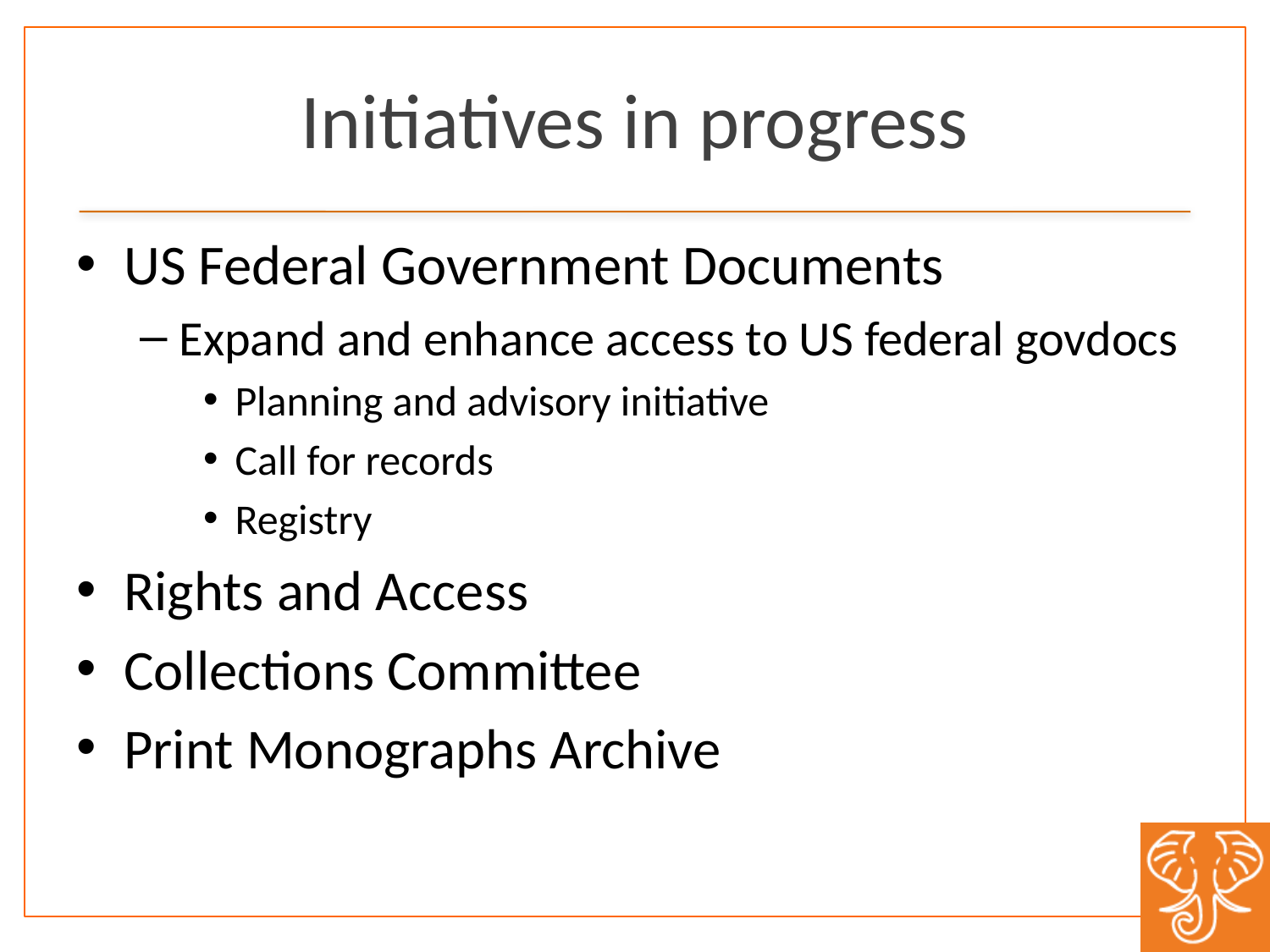

# Initiatives in progress
US Federal Government Documents
Expand and enhance access to US federal govdocs
Planning and advisory initiative
Call for records
Registry
Rights and Access
Collections Committee
Print Monographs Archive